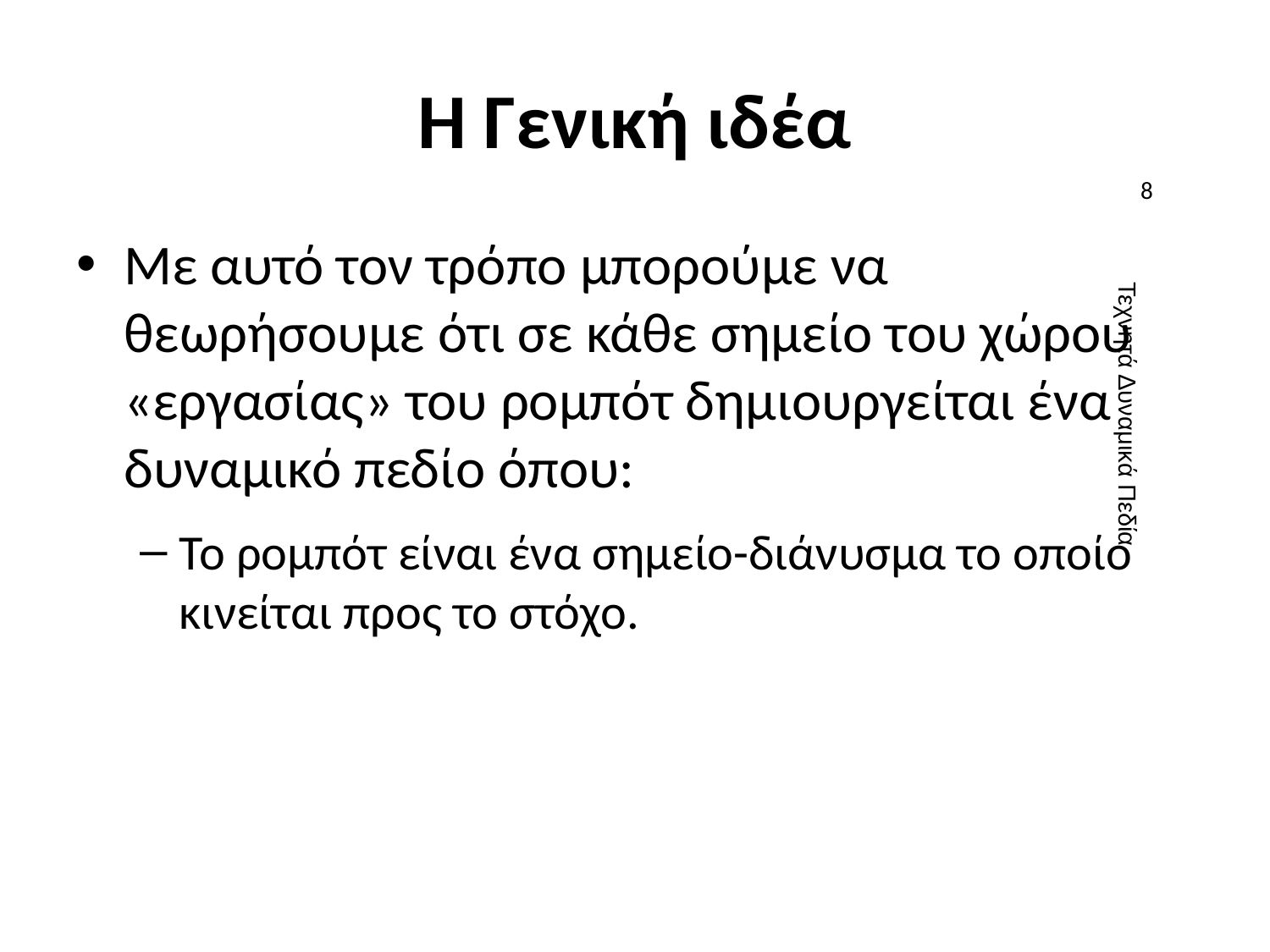

# Η Γενική ιδέα
8
Με αυτό τον τρόπο μπορούμε να θεωρήσουμε ότι σε κάθε σημείο του χώρου «εργασίας» του ρομπότ δημιουργείται ένα δυναμικό πεδίο όπου:
Το ρομπότ είναι ένα σημείο-διάνυσμα το οποίο κινείται προς το στόχο.
Τεχνητά Δυναμικά Πεδία